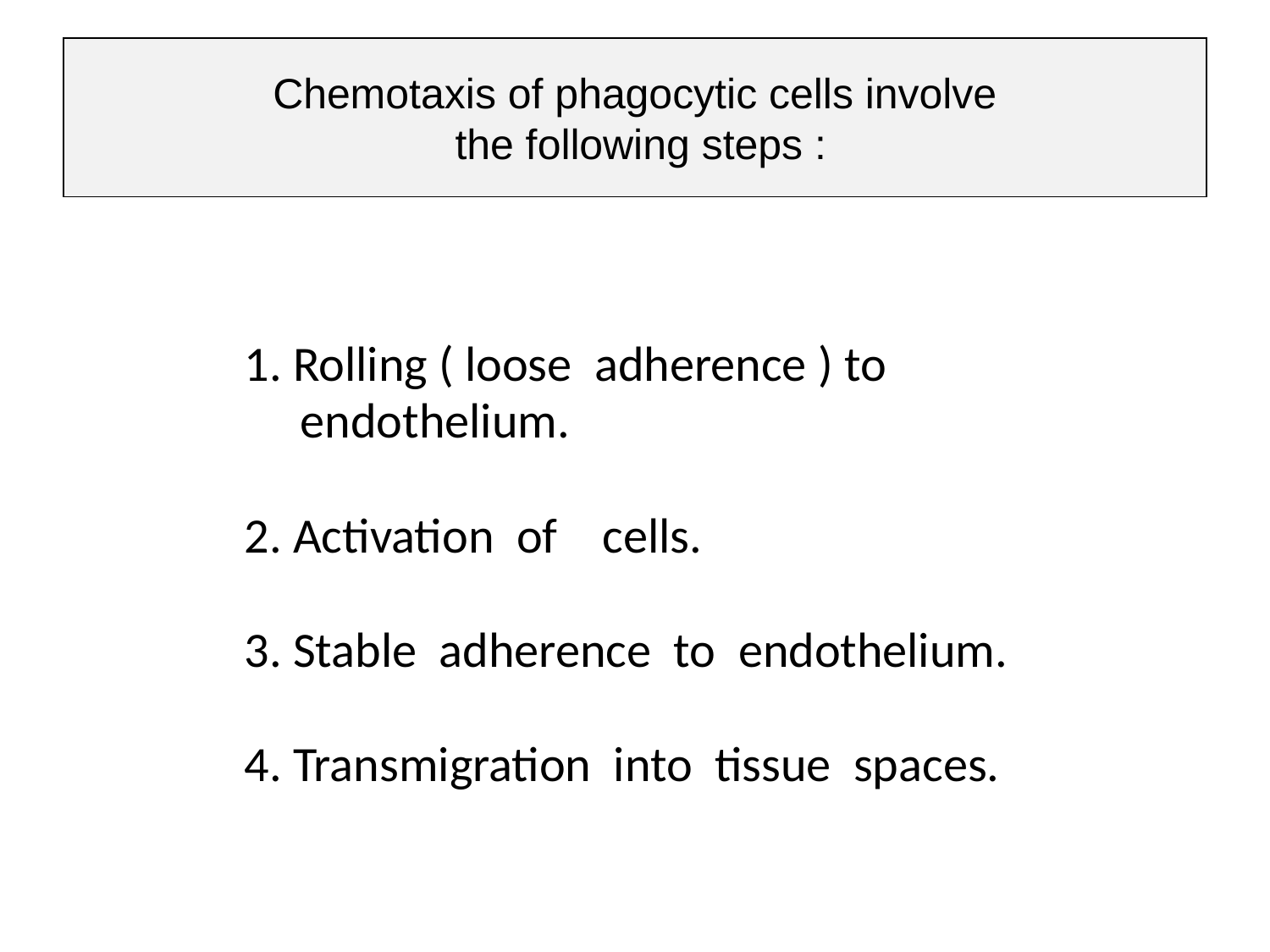

# Chemotaxis of phagocytic cells involve
 the following steps :

               1. Rolling ( loose  adherence ) to
                    endothelium.

               2. Activation  of    cells.

               3. Stable  adherence  to  endothelium.

               4. Transmigration  into  tissue  spaces.